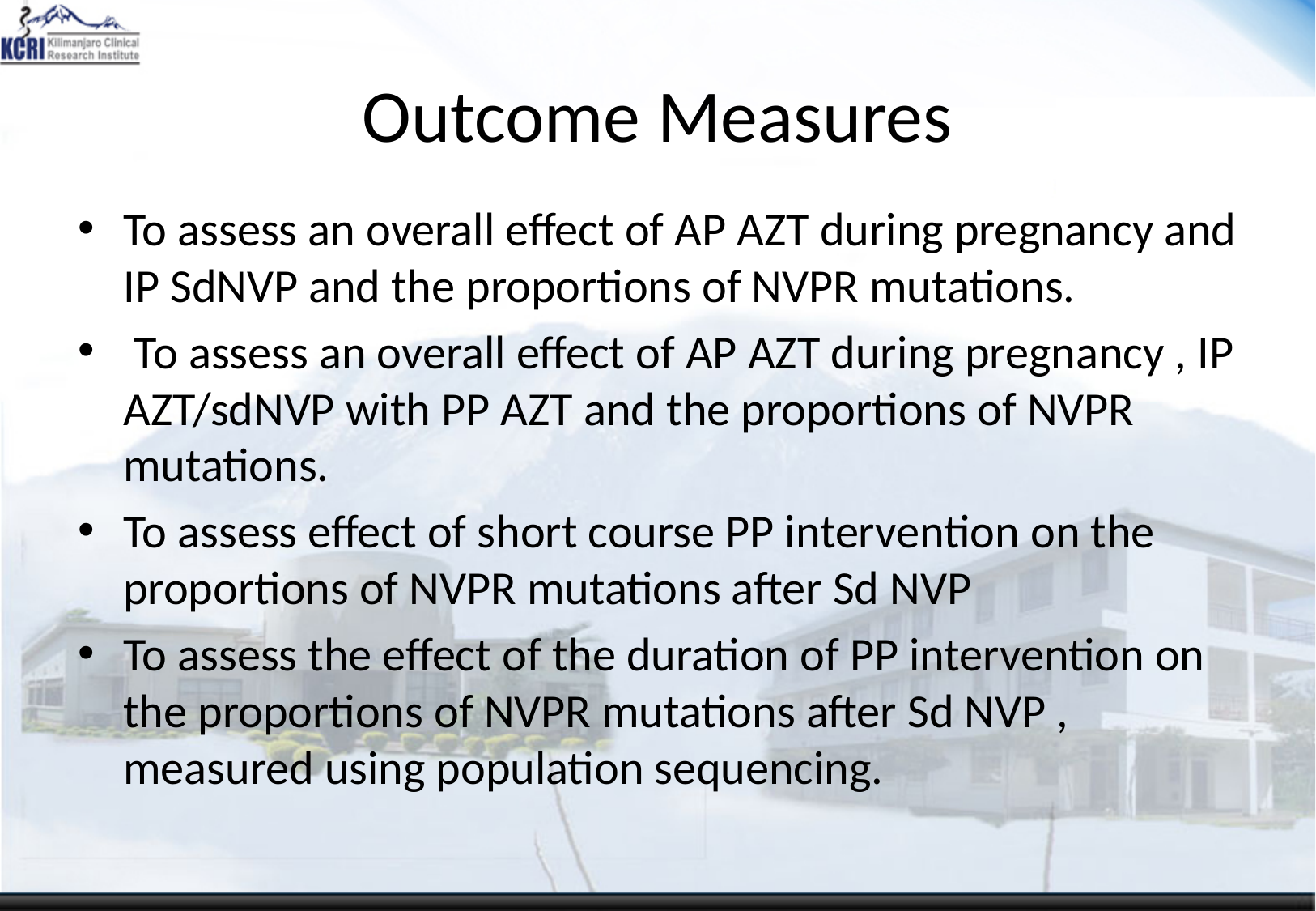

# Outcome Measures
To assess an overall effect of AP AZT during pregnancy and IP SdNVP and the proportions of NVPR mutations.
 To assess an overall effect of AP AZT during pregnancy , IP AZT/sdNVP with PP AZT and the proportions of NVPR mutations.
To assess effect of short course PP intervention on the proportions of NVPR mutations after Sd NVP
To assess the effect of the duration of PP intervention on the proportions of NVPR mutations after Sd NVP , measured using population sequencing.